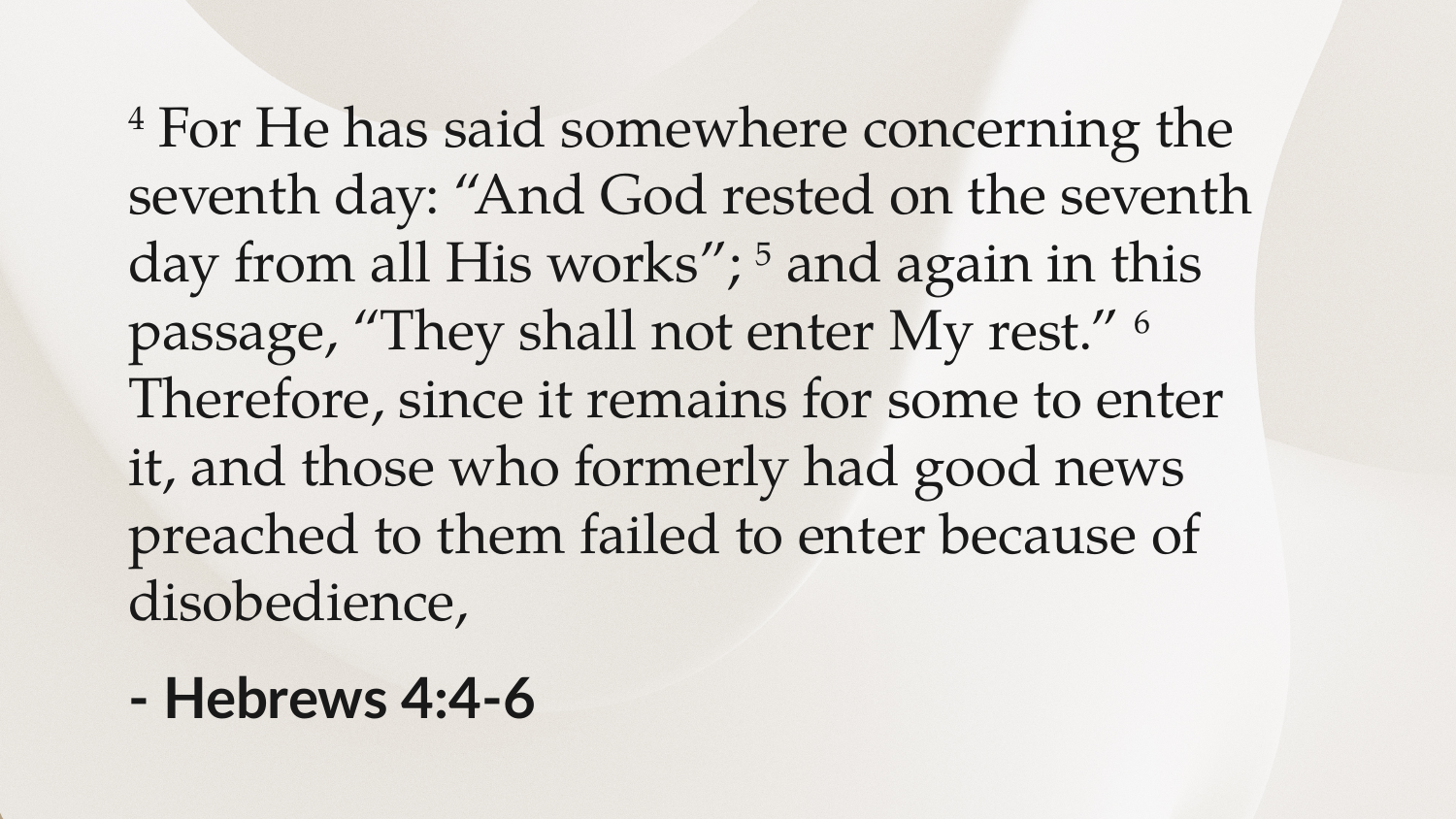

4 For He has said somewhere concerning the seventh day: “And God rested on the seventh day from all His works”; 5 and again in this passage, “They shall not enter My rest.” 6 Therefore, since it remains for some to enter it, and those who formerly had good news preached to them failed to enter because of disobedience,
- Hebrews 4:4-6